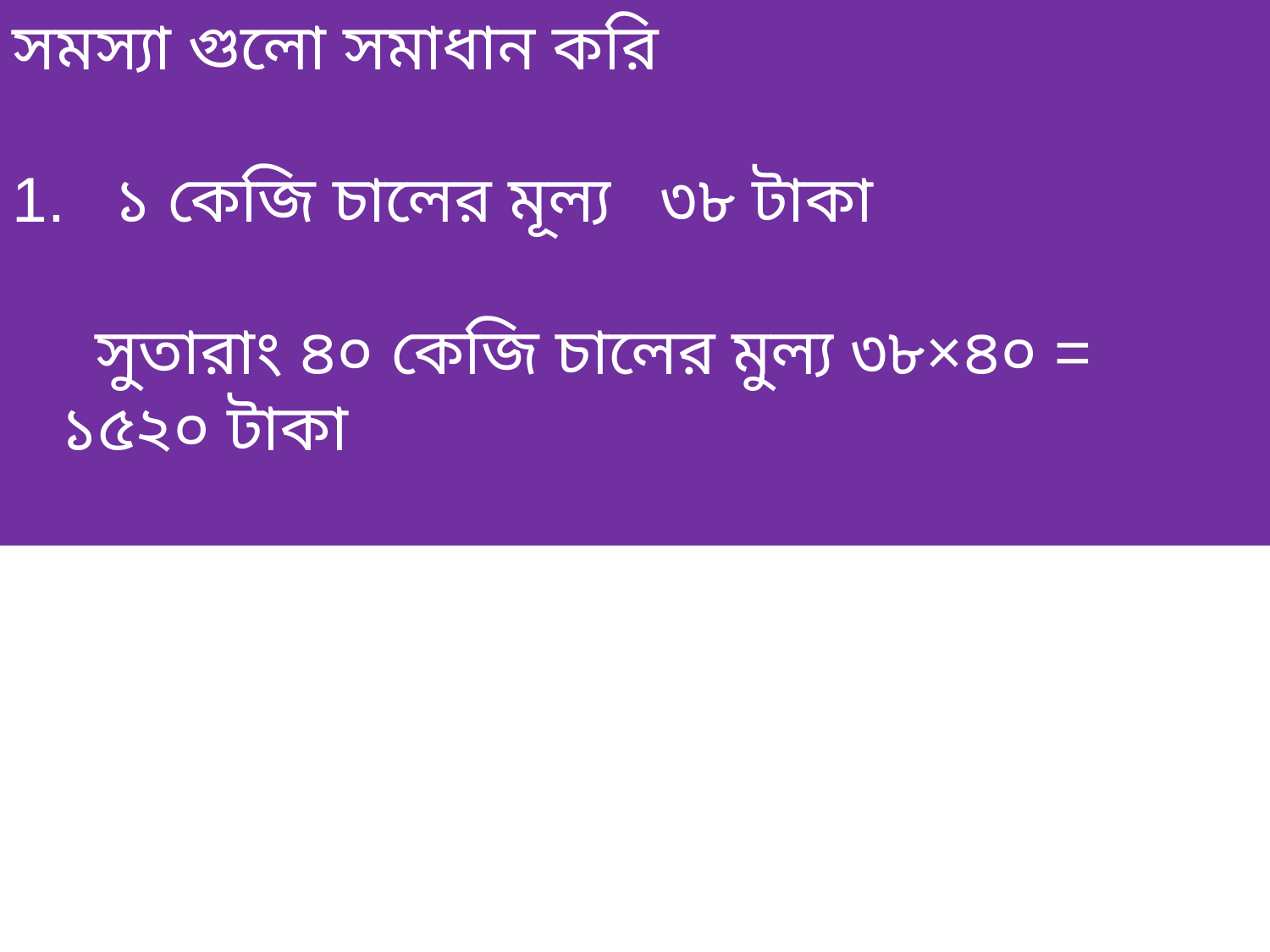

সমস্যা গুলো সমাধান করি

   ১ কেজি চালের মূল্য   ৩৮ টাকা

     সুতারাং ৪০ কেজি চালের মুল্য ৩৮×৪০ = ১৫২০ টাকা